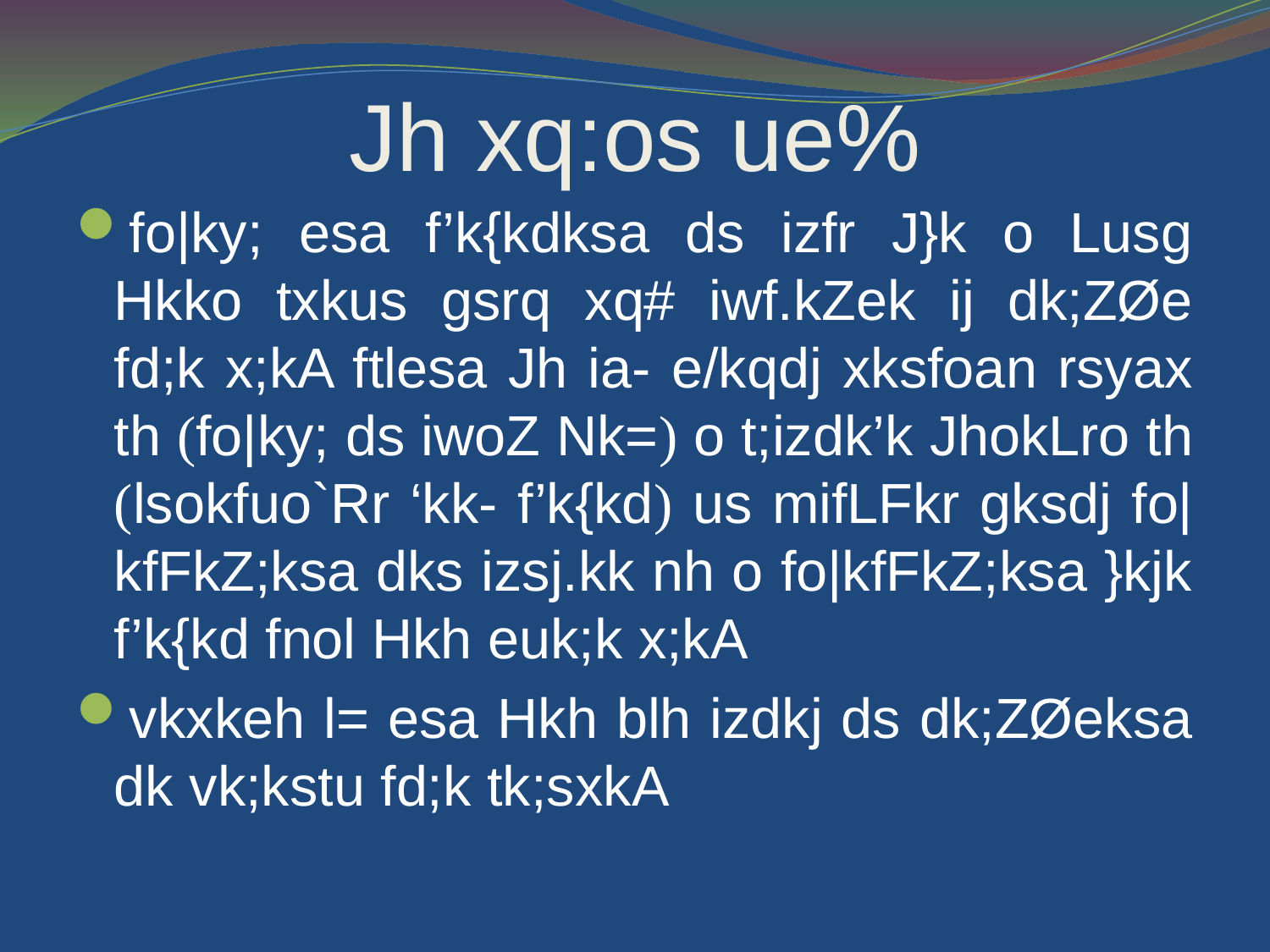

# Jh xq:os ue%
fo|ky; esa f’k{kdksa ds izfr J}k o Lusg Hkko txkus gsrq xq# iwf.kZek ij dk;ZØe fd;k x;kA ftlesa Jh ia- e/kqdj xksfoan rsyax th (fo|ky; ds iwoZ Nk=) o t;izdk’k JhokLro th (lsokfuo`Rr ‘kk- f’k{kd) us mifLFkr gksdj fo|kfFkZ;ksa dks izsj.kk nh o fo|kfFkZ;ksa }kjk f’k{kd fnol Hkh euk;k x;kA
vkxkeh l= esa Hkh blh izdkj ds dk;ZØeksa dk vk;kstu fd;k tk;sxkA